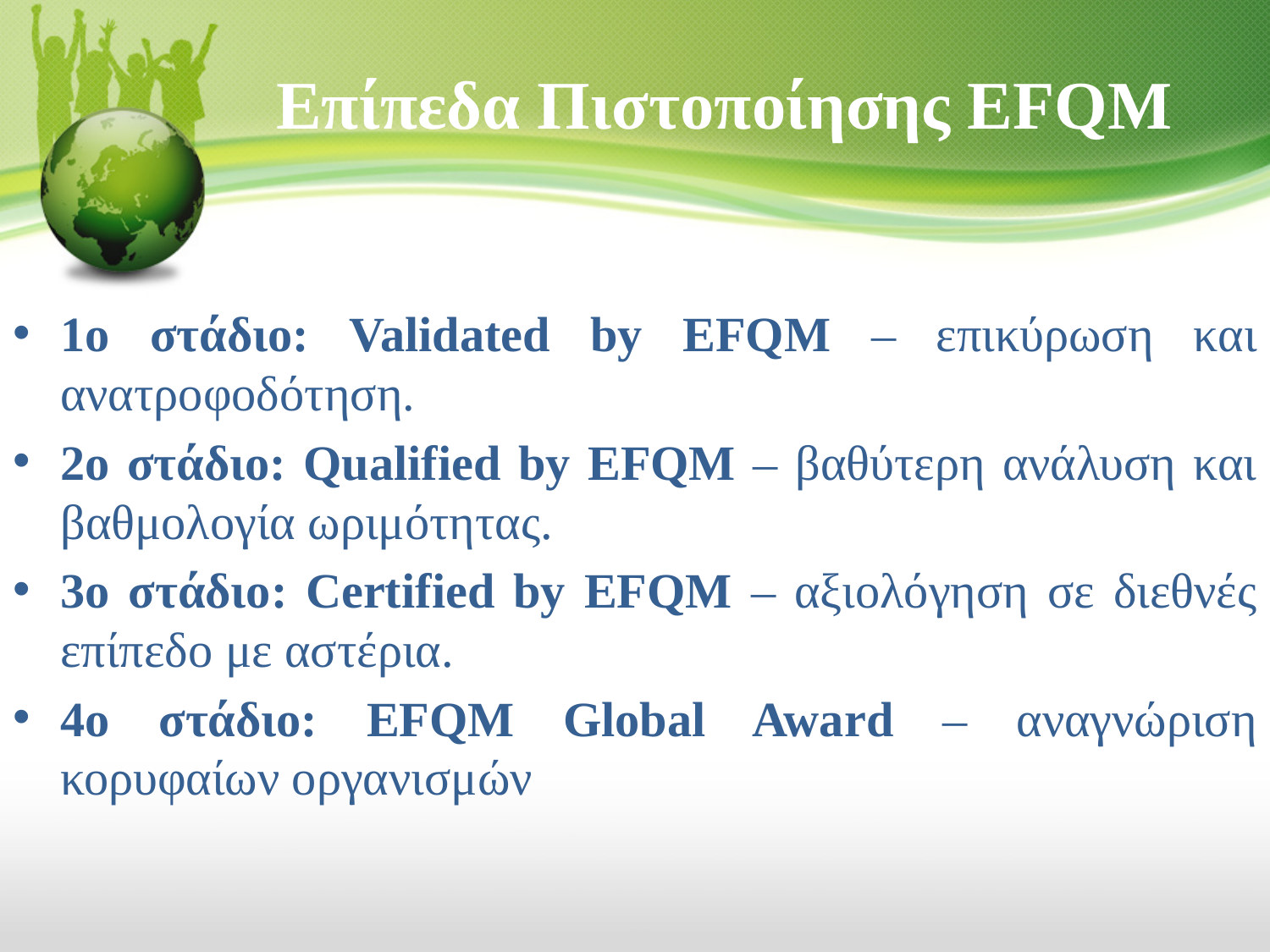

# Επίπεδα Πιστοποίησης EFQM
1ο στάδιο: Validated by EFQM – επικύρωση και ανατροφοδότηση.
2ο στάδιο: Qualified by EFQM – βαθύτερη ανάλυση και βαθμολογία ωριμότητας.
3ο στάδιο: Certified by EFQM – αξιολόγηση σε διεθνές επίπεδο με αστέρια.
4ο στάδιο: EFQM Global Award – αναγνώριση κορυφαίων οργανισμών